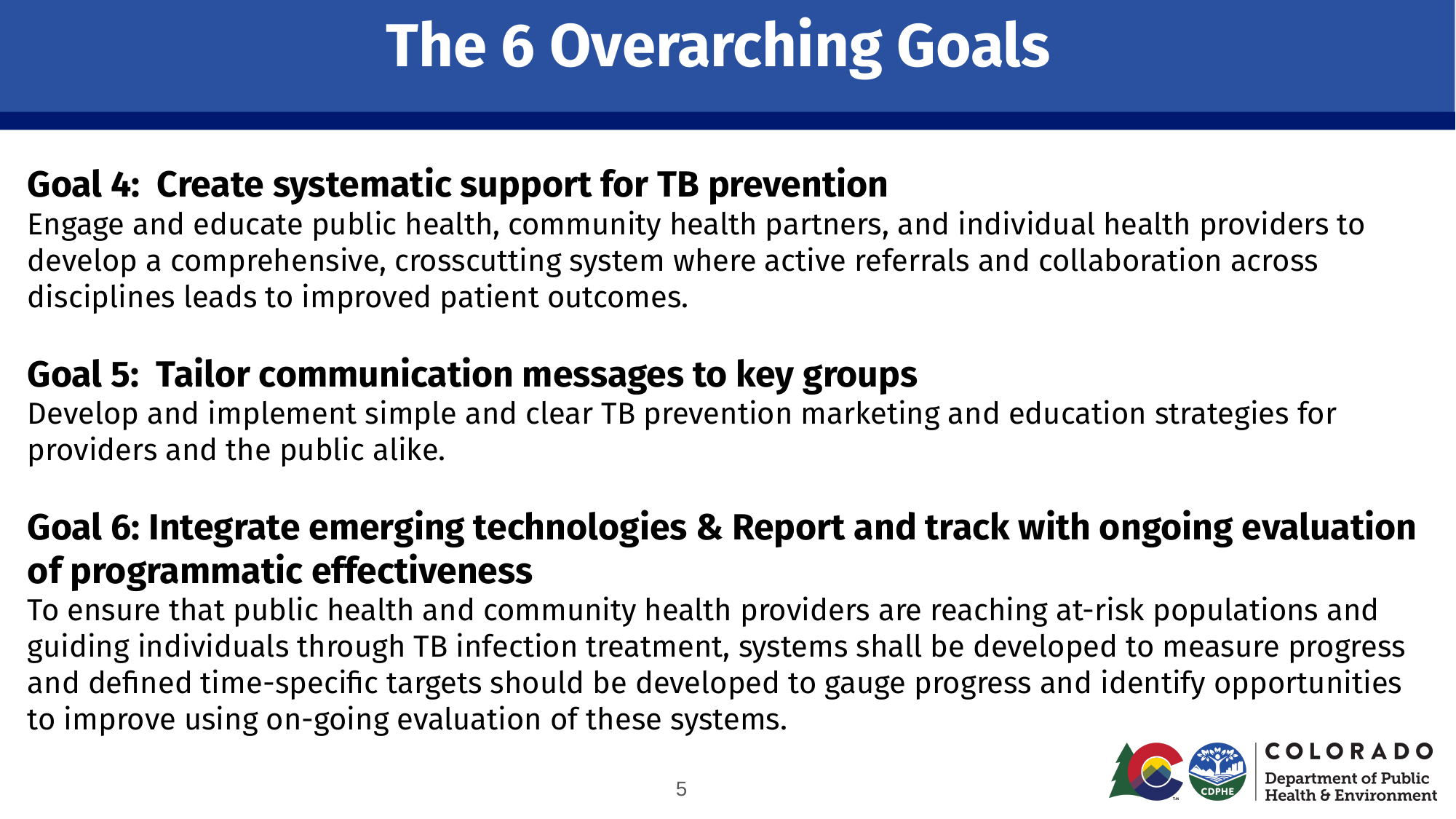

# The 6 Overarching Goals
Goal 4:  Create systematic support for TB prevention
Engage and educate public health, community health partners, and individual health providers to develop a comprehensive, crosscutting system where active referrals and collaboration across disciplines leads to improved patient outcomes.

Goal 5:  Tailor communication messages to key groups
Develop and implement simple and clear TB prevention marketing and education strategies for providers and the public alike.

Goal 6: Integrate emerging technologies & Report and track with ongoing evaluation of programmatic effectiveness
To ensure that public health and community health providers are reaching at-risk populations and guiding individuals through TB infection treatment, systems shall be developed to measure progress and defined time-specific targets should be developed to gauge progress and identify opportunities to improve using on-going evaluation of these systems.
5